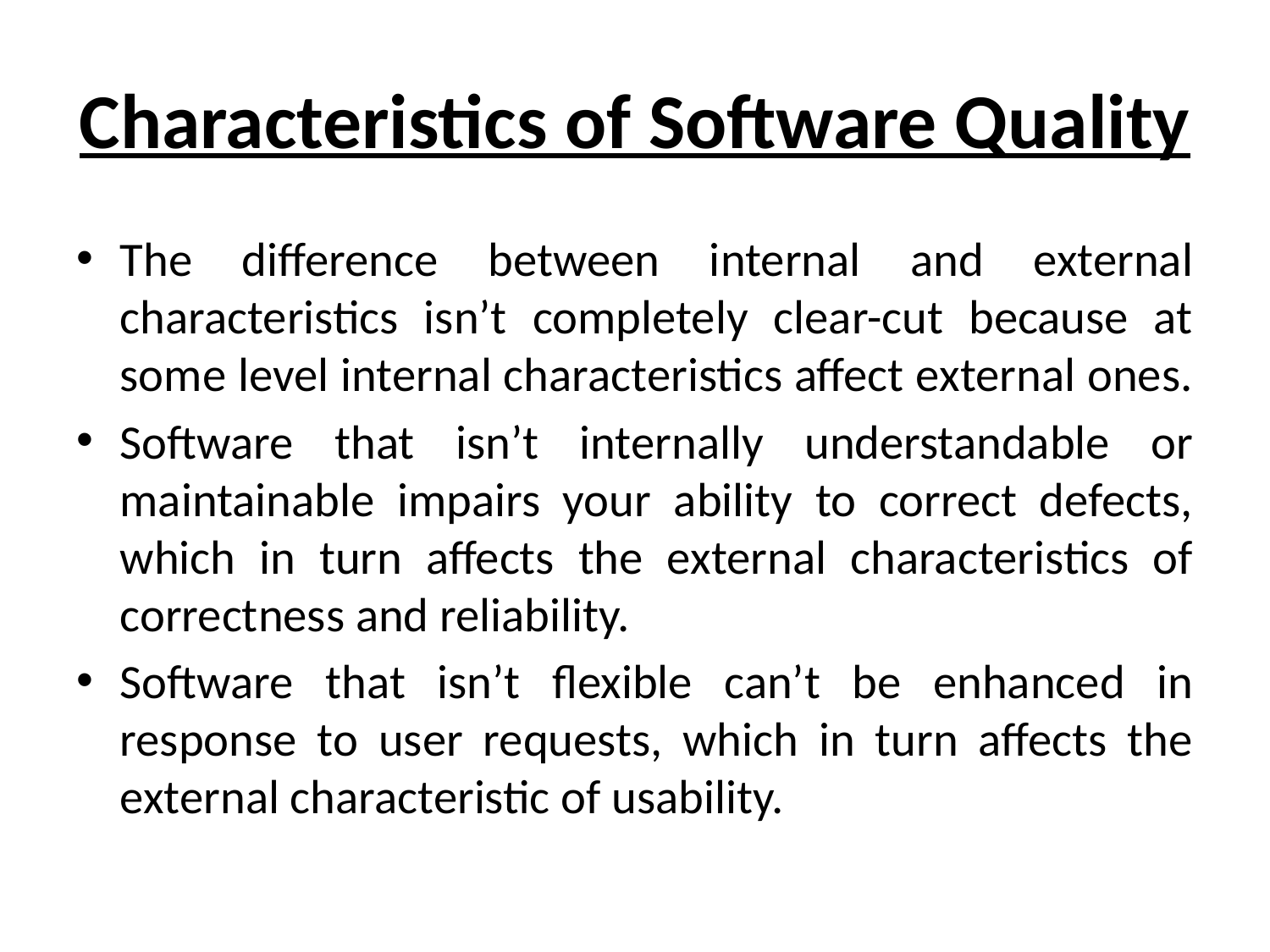

# Characteristics of Software Quality
The difference between internal and external characteristics isn’t completely clear-cut because at some level internal characteristics affect external ones.
Software that isn’t internally understandable or maintainable impairs your ability to correct defects, which in turn affects the external characteristics of correctness and reliability.
Software that isn’t flexible can’t be enhanced in response to user requests, which in turn affects the external characteristic of usability.